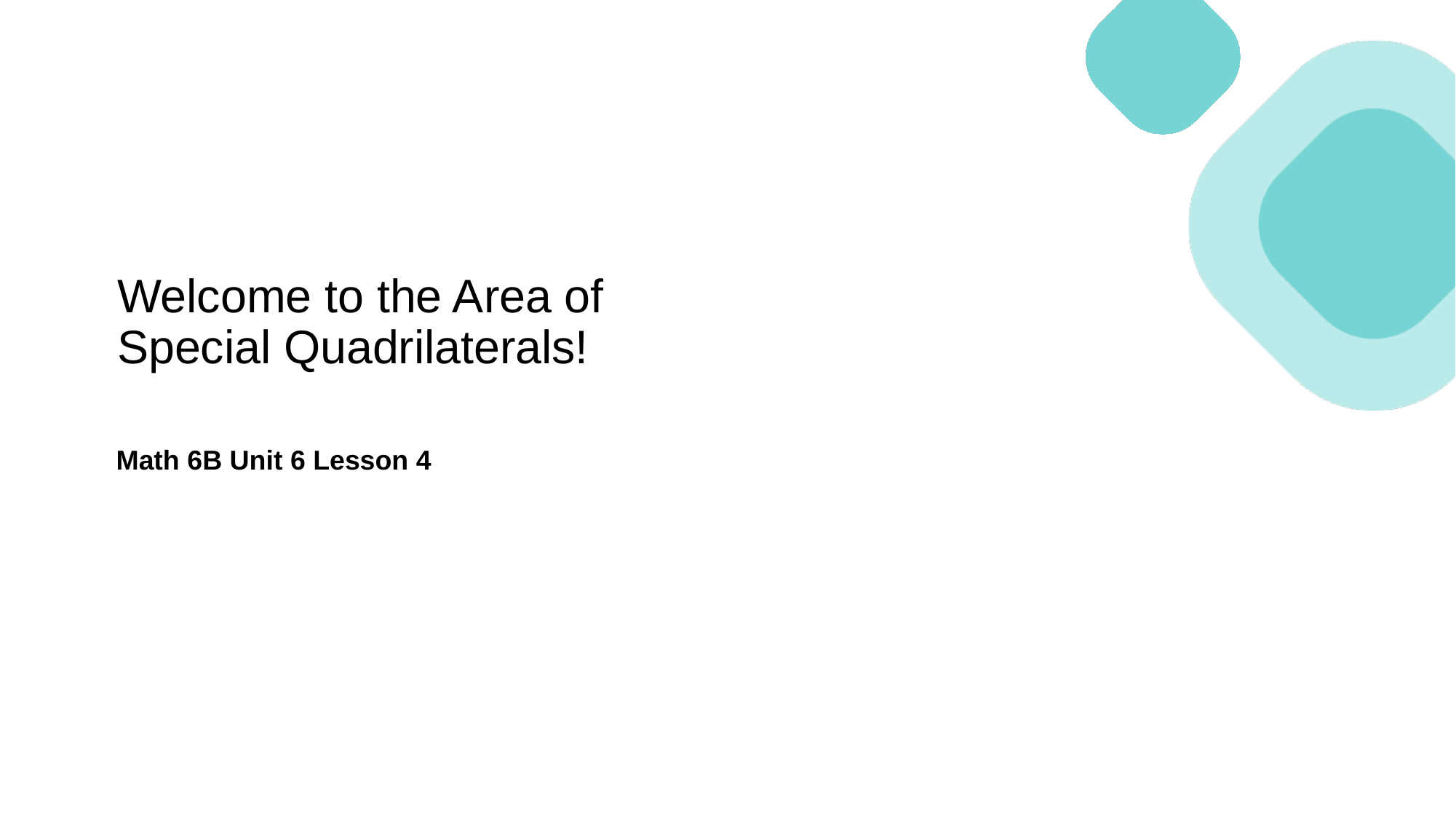

Welcome to the Area of Special Quadrilaterals!
Math 6B Unit 6 Lesson 4